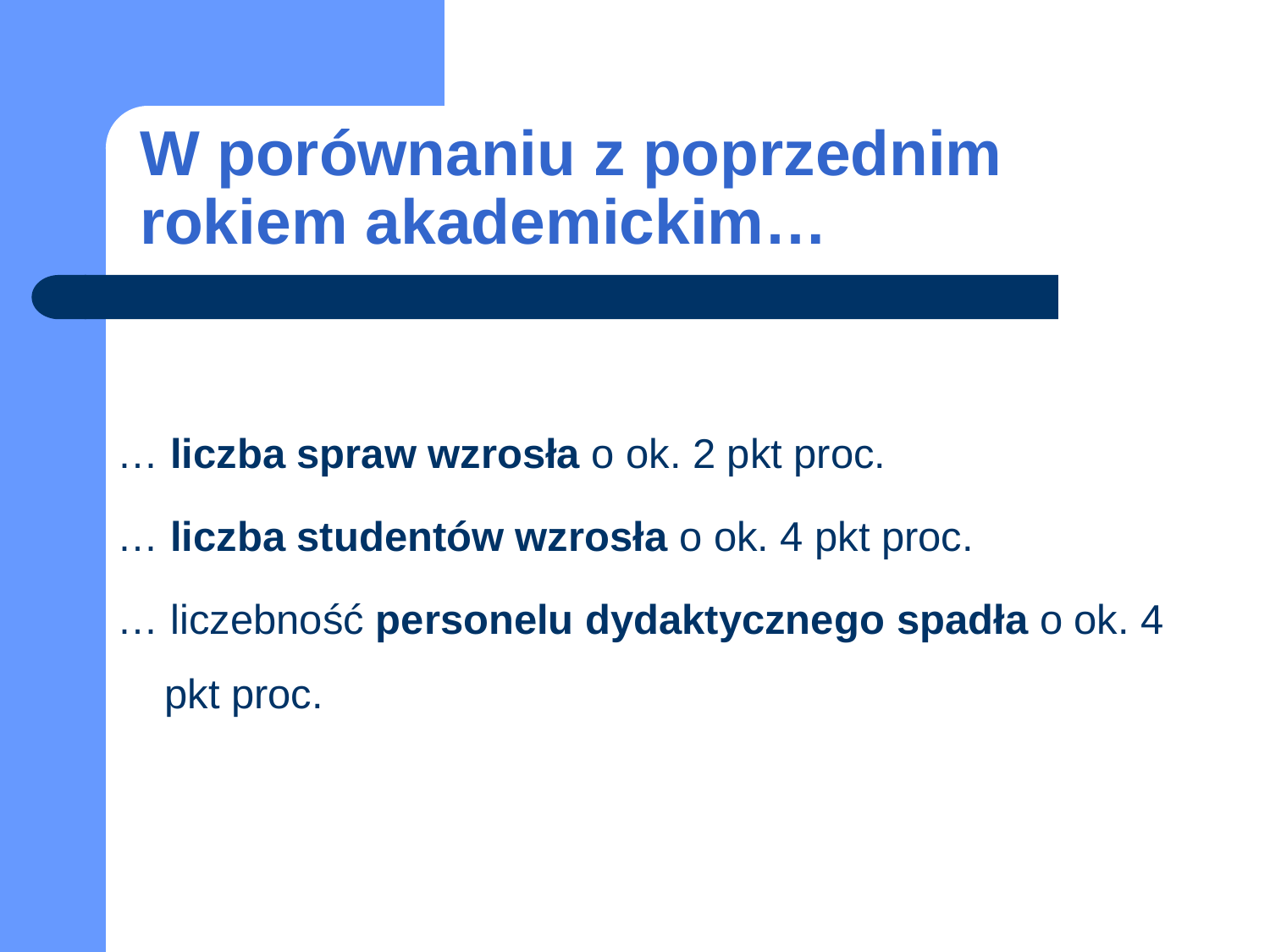

# W porównaniu z poprzednim rokiem akademickim…
… liczba spraw wzrosła o ok. 2 pkt proc.
… liczba studentów wzrosła o ok. 4 pkt proc.
… liczebność personelu dydaktycznego spadła o ok. 4 pkt proc.